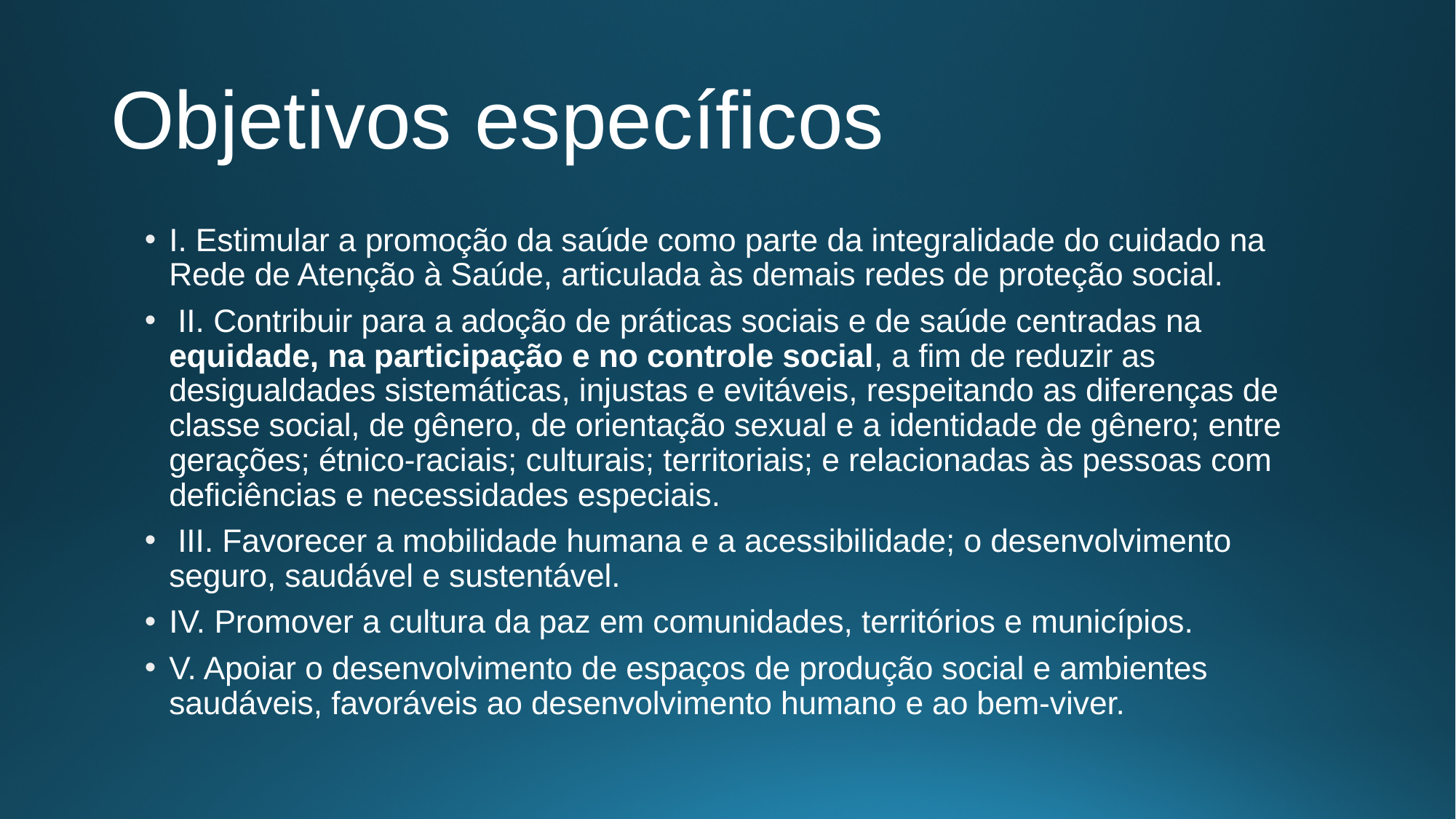

# Objetivos específicos
I. Estimular a promoção da saúde como parte da integralidade do cuidado na Rede de Atenção à Saúde, articulada às demais redes de proteção social.
 II. Contribuir para a adoção de práticas sociais e de saúde centradas na equidade, na participação e no controle social, a fim de reduzir as desigualdades sistemáticas, injustas e evitáveis, respeitando as diferenças de classe social, de gênero, de orientação sexual e a identidade de gênero; entre gerações; étnico-raciais; culturais; territoriais; e relacionadas às pessoas com deficiências e necessidades especiais.
 III. Favorecer a mobilidade humana e a acessibilidade; o desenvolvimento seguro, saudável e sustentável.
IV. Promover a cultura da paz em comunidades, territórios e municípios.
V. Apoiar o desenvolvimento de espaços de produção social e ambientes saudáveis, favoráveis ao desenvolvimento humano e ao bem-viver.